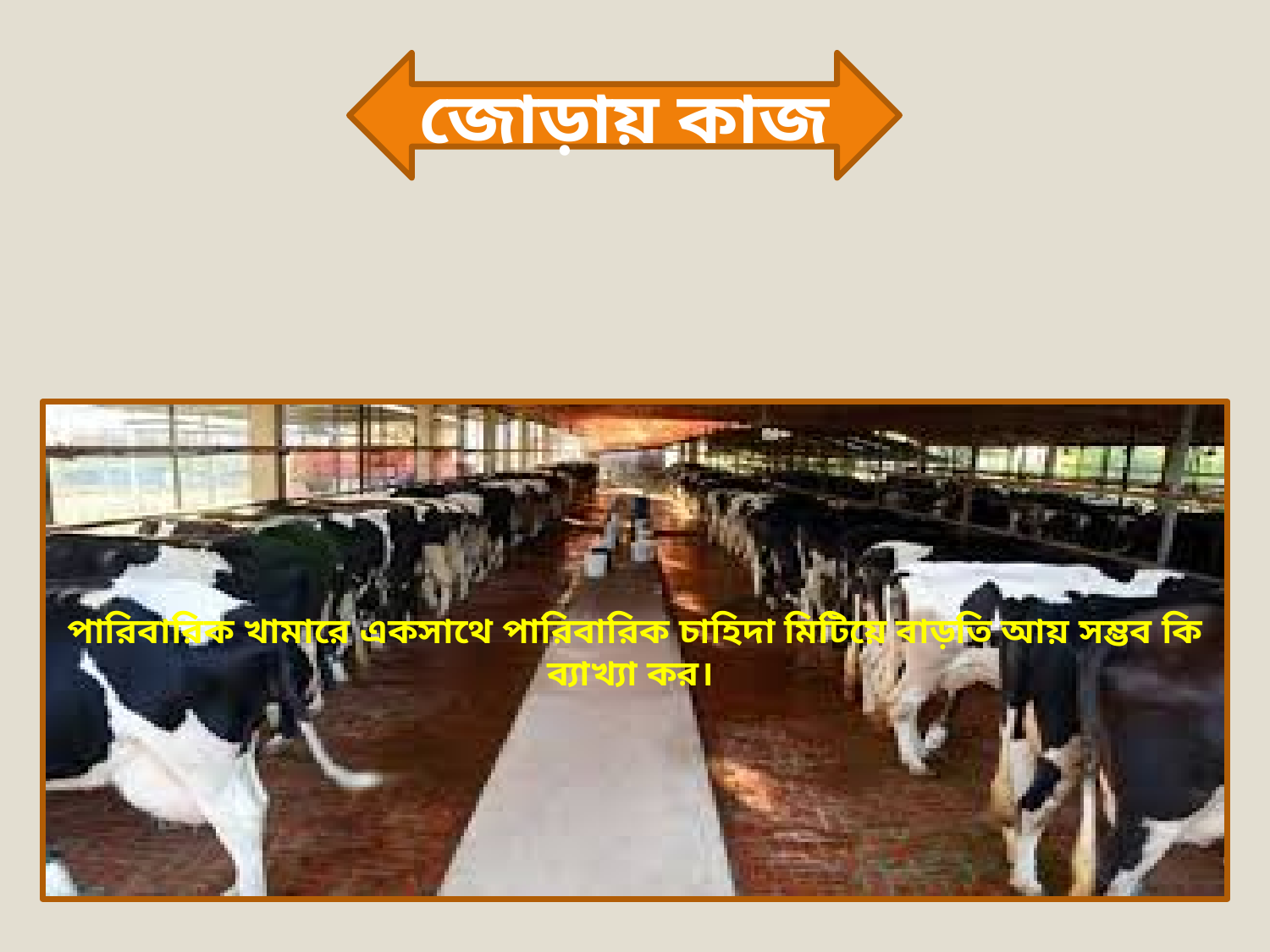

জোড়ায় কাজ
পারিবারিক খামারে একসাথে পারিবারিক চাহিদা মিটিয়ে বাড়তি আয় সম্ভব কি ব্যাখ্যা কর।